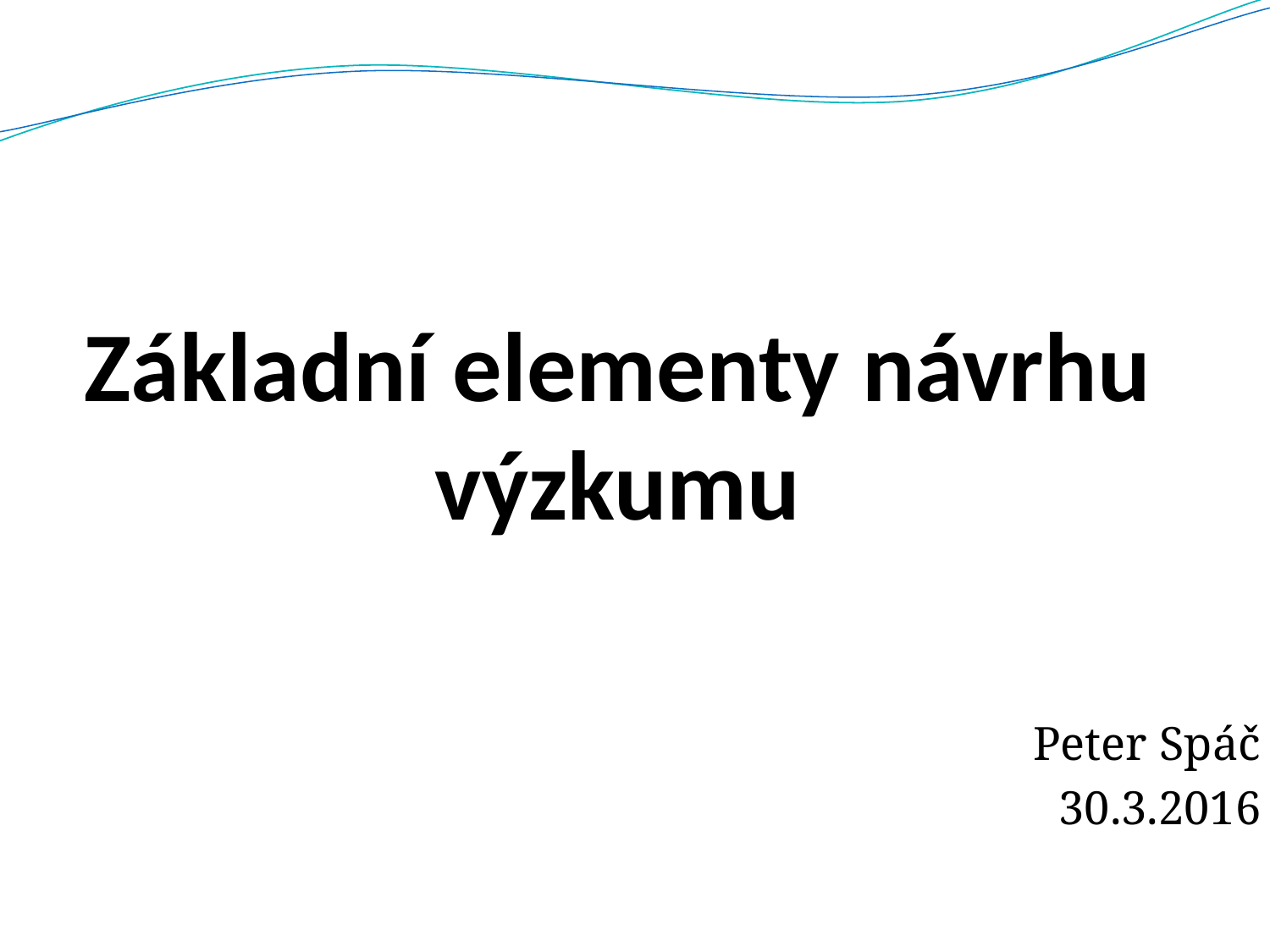

# Základní elementy návrhu výzkumu
Peter Spáč
30.3.2016